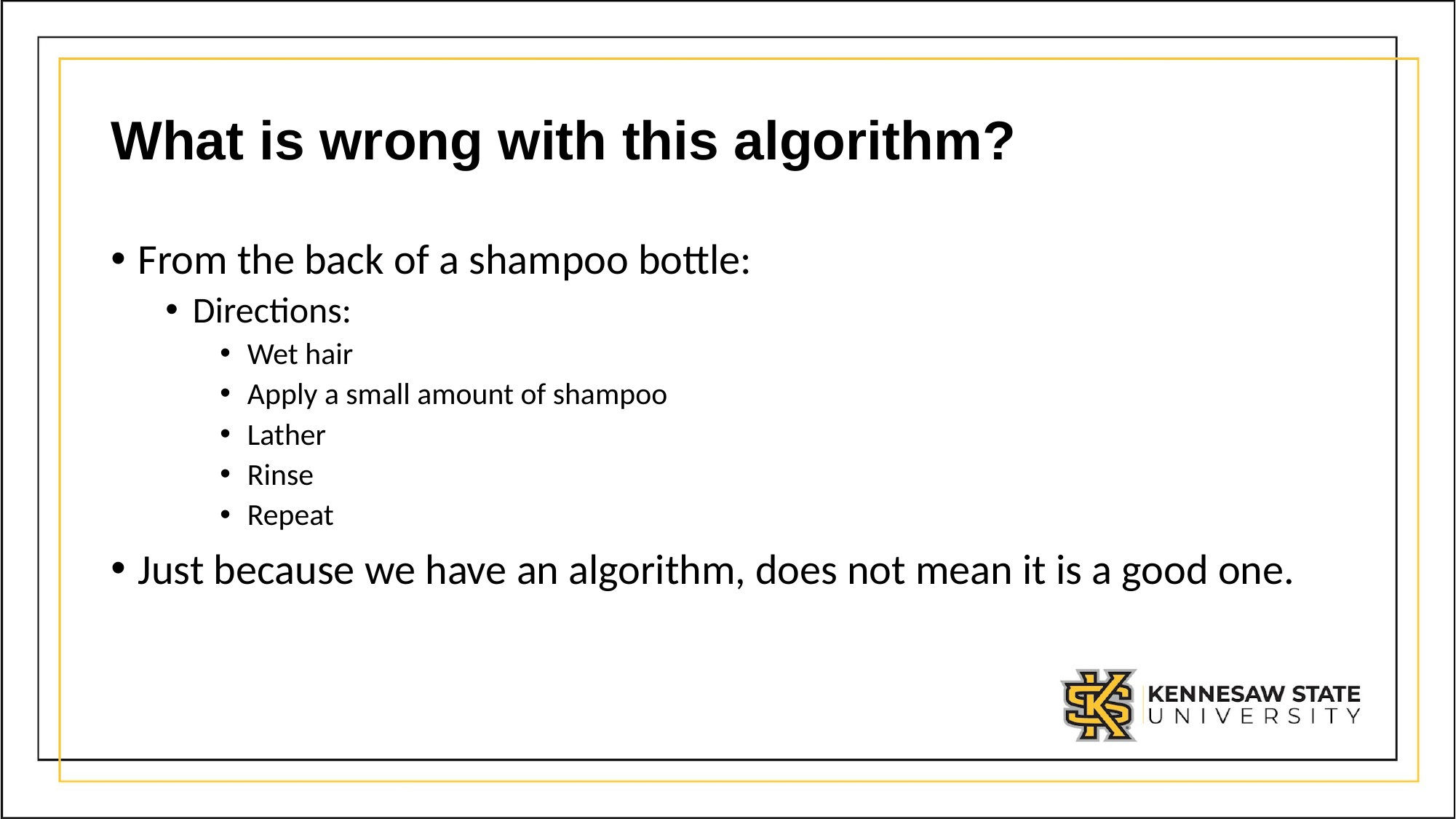

# What is wrong with this algorithm?
From the back of a shampoo bottle:
Directions:
Wet hair
Apply a small amount of shampoo
Lather
Rinse
Repeat
Just because we have an algorithm, does not mean it is a good one.